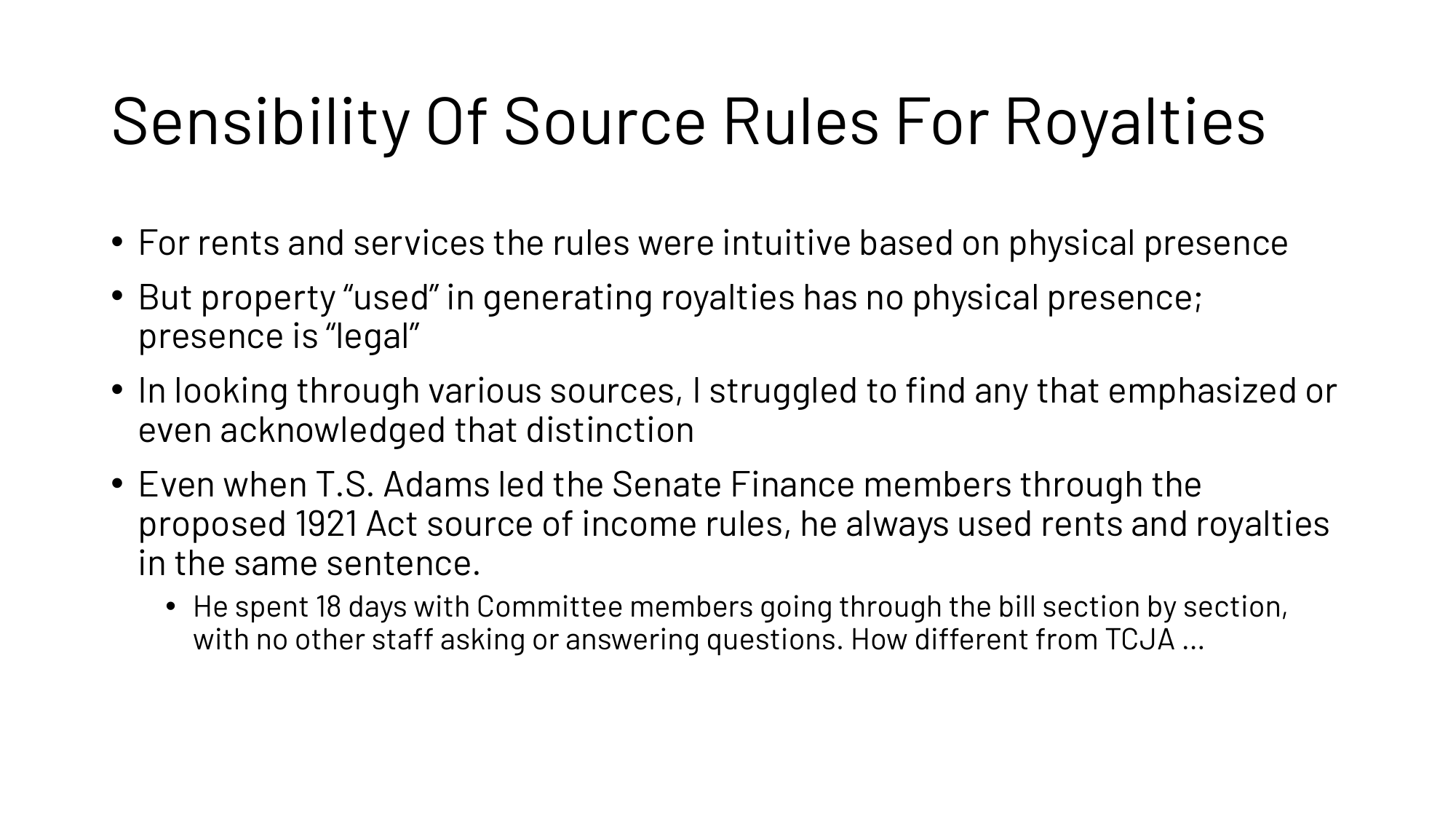

# Sensibility Of Source Rules For Royalties
For rents and services the rules were intuitive based on physical presence
But property “used” in generating royalties has no physical presence; presence is “legal”
In looking through various sources, I struggled to find any that emphasized or even acknowledged that distinction
Even when T.S. Adams led the Senate Finance members through the proposed 1921 Act source of income rules, he always used rents and royalties in the same sentence.
He spent 18 days with Committee members going through the bill section by section, with no other staff asking or answering questions. How different from TCJA …